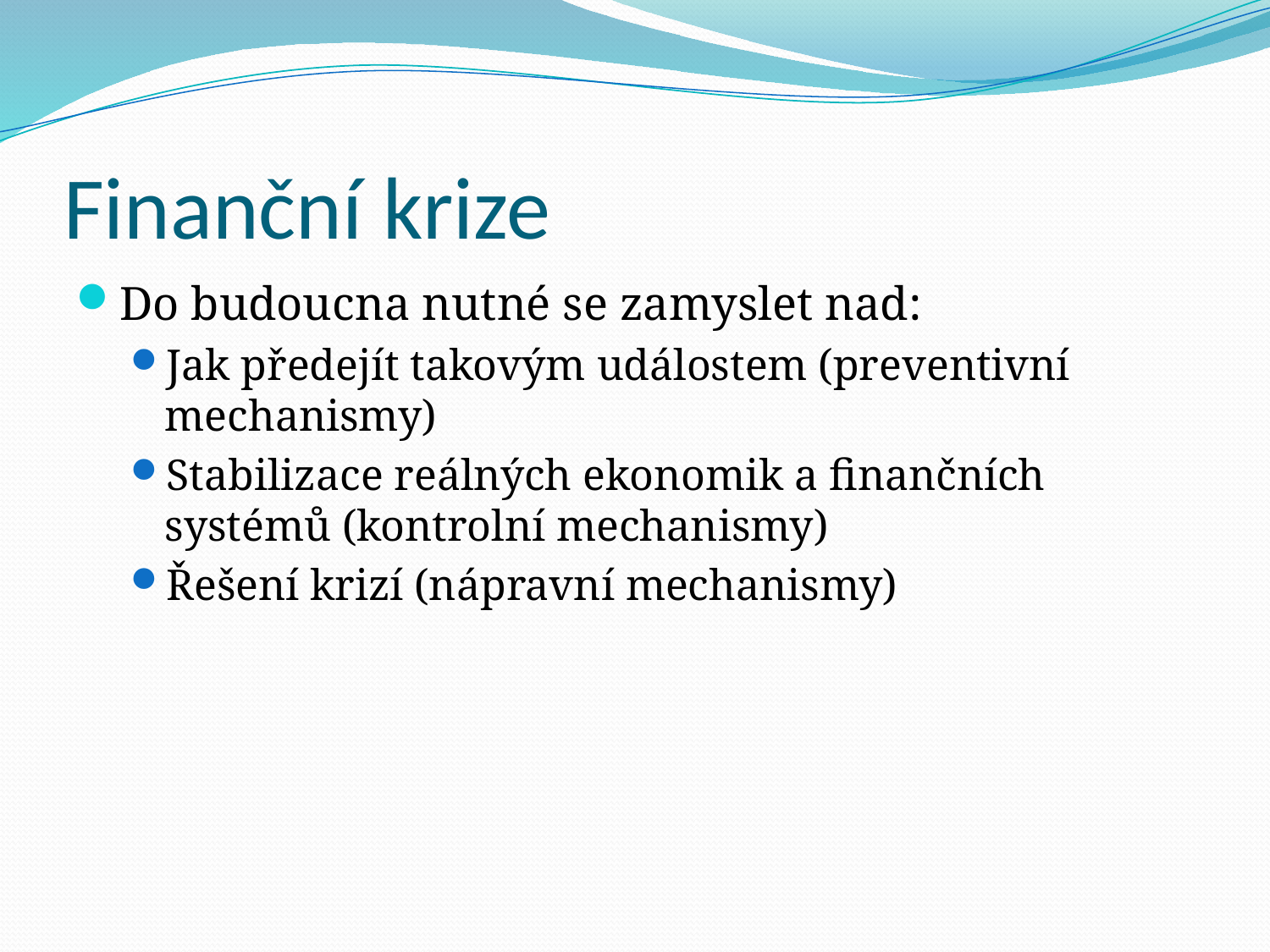

# Finanční krize
Do budoucna nutné se zamyslet nad:
Jak předejít takovým událostem (preventivní mechanismy)
Stabilizace reálných ekonomik a finančních systémů (kontrolní mechanismy)
Řešení krizí (nápravní mechanismy)